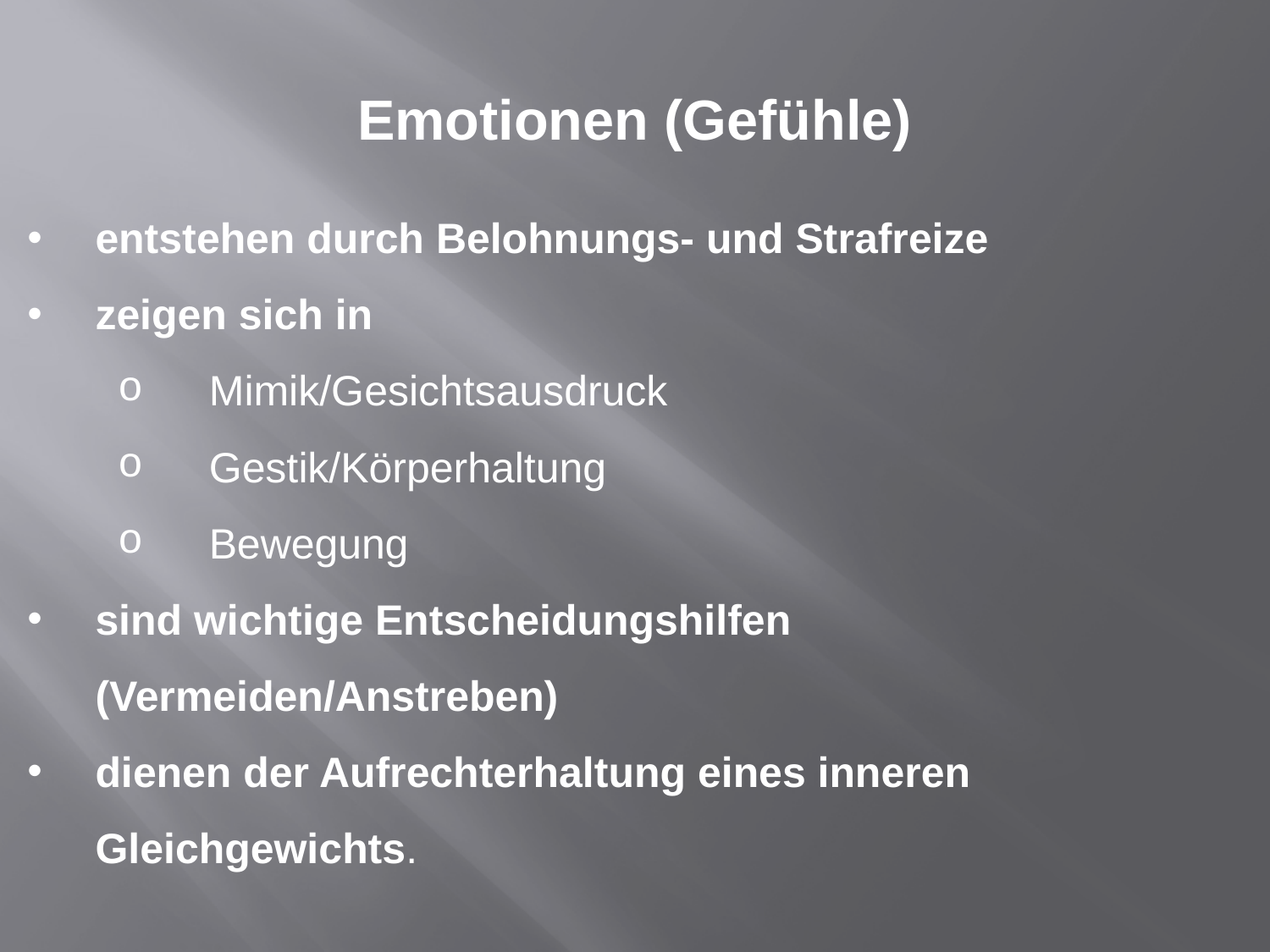

entstehen durch Belohnungs- und Strafreize
zeigen sich in
 Mimik/Gesichtsausdruck
 Gestik/Körperhaltung
 Bewegung
sind wichtige Entscheidungshilfen (Vermeiden/Anstreben)
dienen der Aufrechterhaltung eines inneren Gleichgewichts.
# Emotionen (Gefühle)